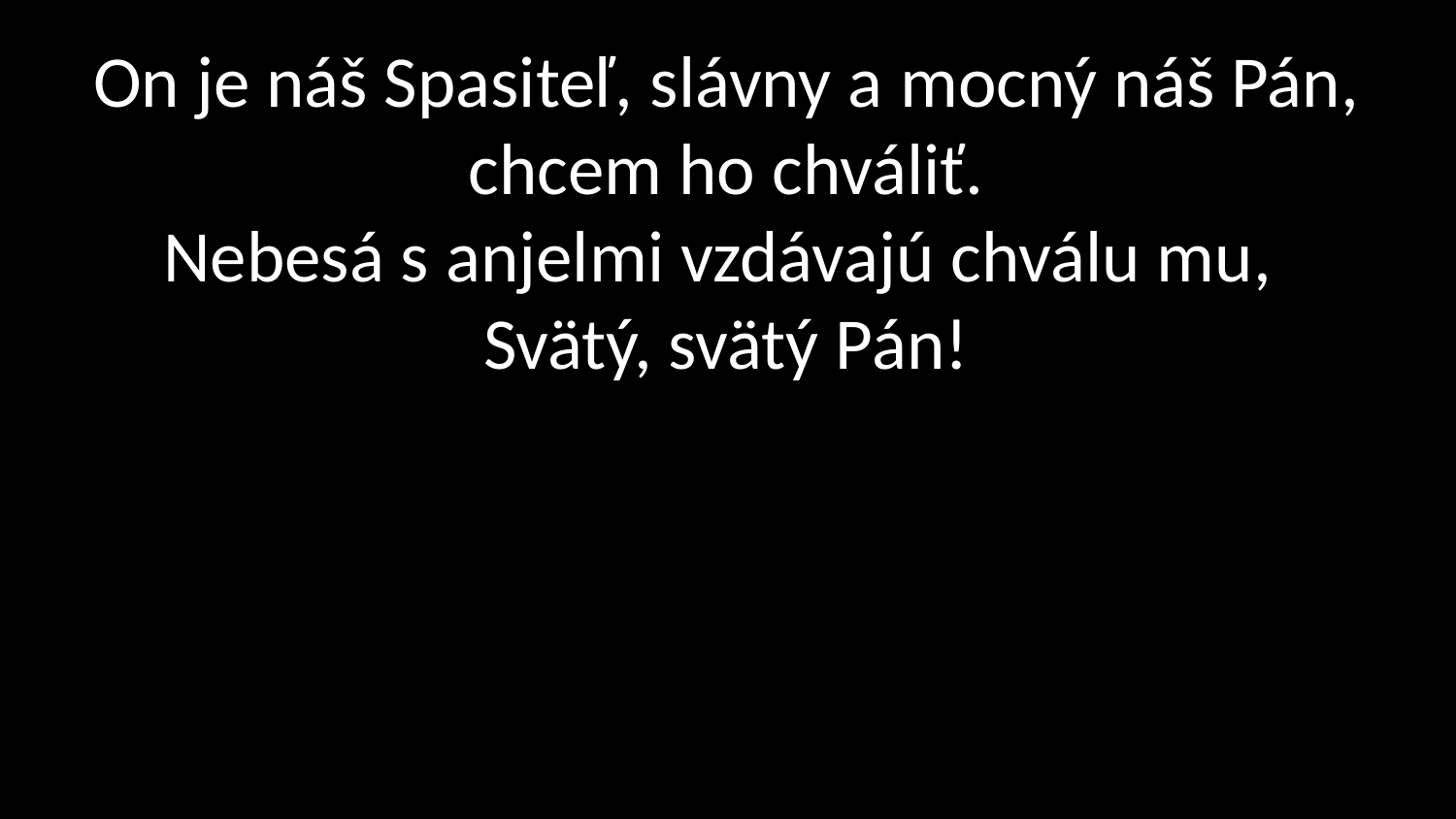

# On je náš Spasiteľ, slávny a mocný náš Pán, chcem ho chváliť. Nebesá s anjelmi vzdávajú chválu mu, Svätý, svätý Pán!